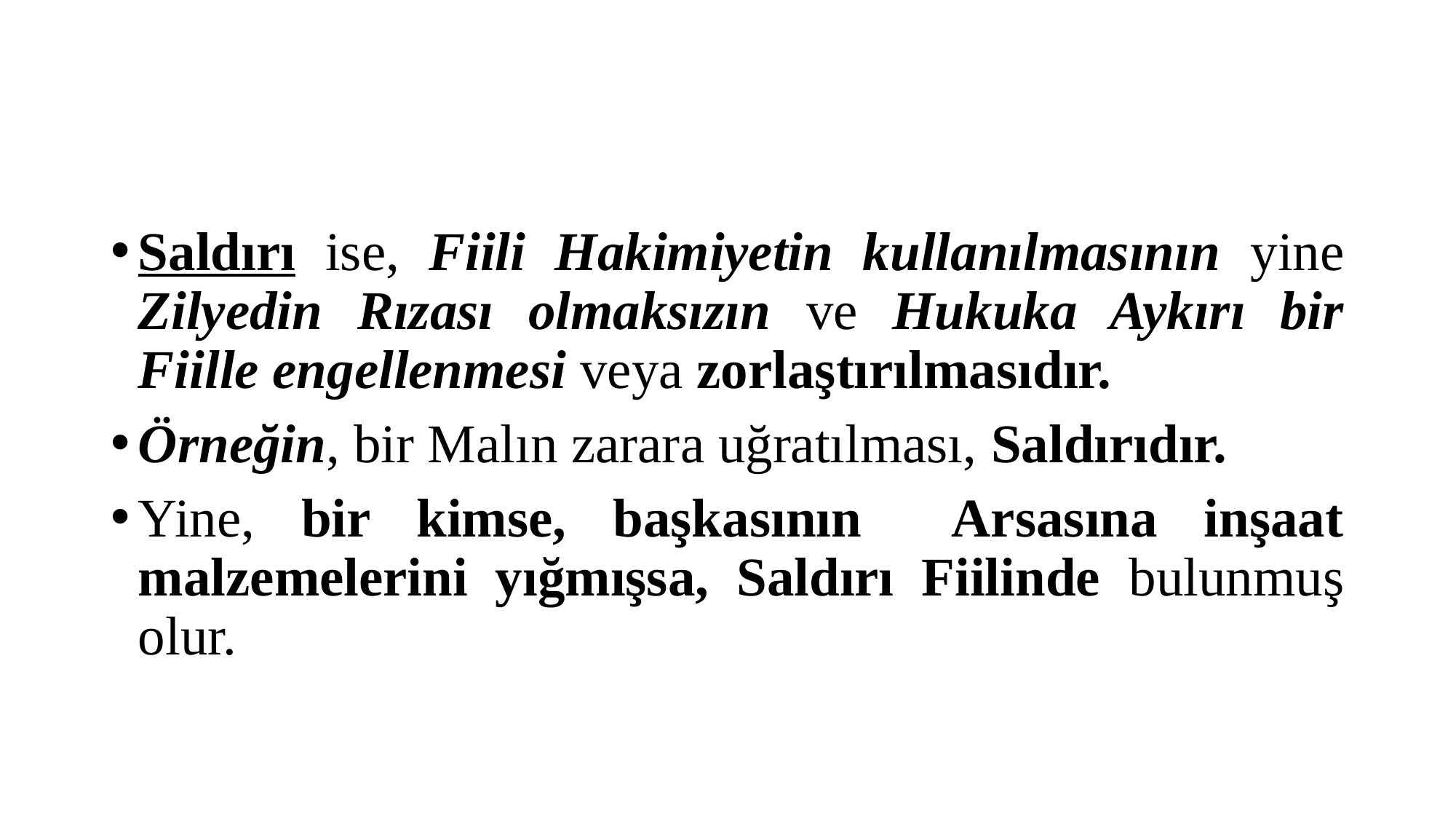

#
Saldırı ise, Fiili Hakimiyetin kullanılmasının yine Zilyedin Rızası olmaksızın ve Hukuka Aykırı bir Fiille engellenmesi veya zorlaştırılmasıdır.
Örneğin, bir Malın zarara uğratılması, Saldırıdır.
Yine, bir kimse, başkasının  Arsasına inşaat malzemelerini yığmışsa, Saldırı Fiilinde bulunmuş olur.